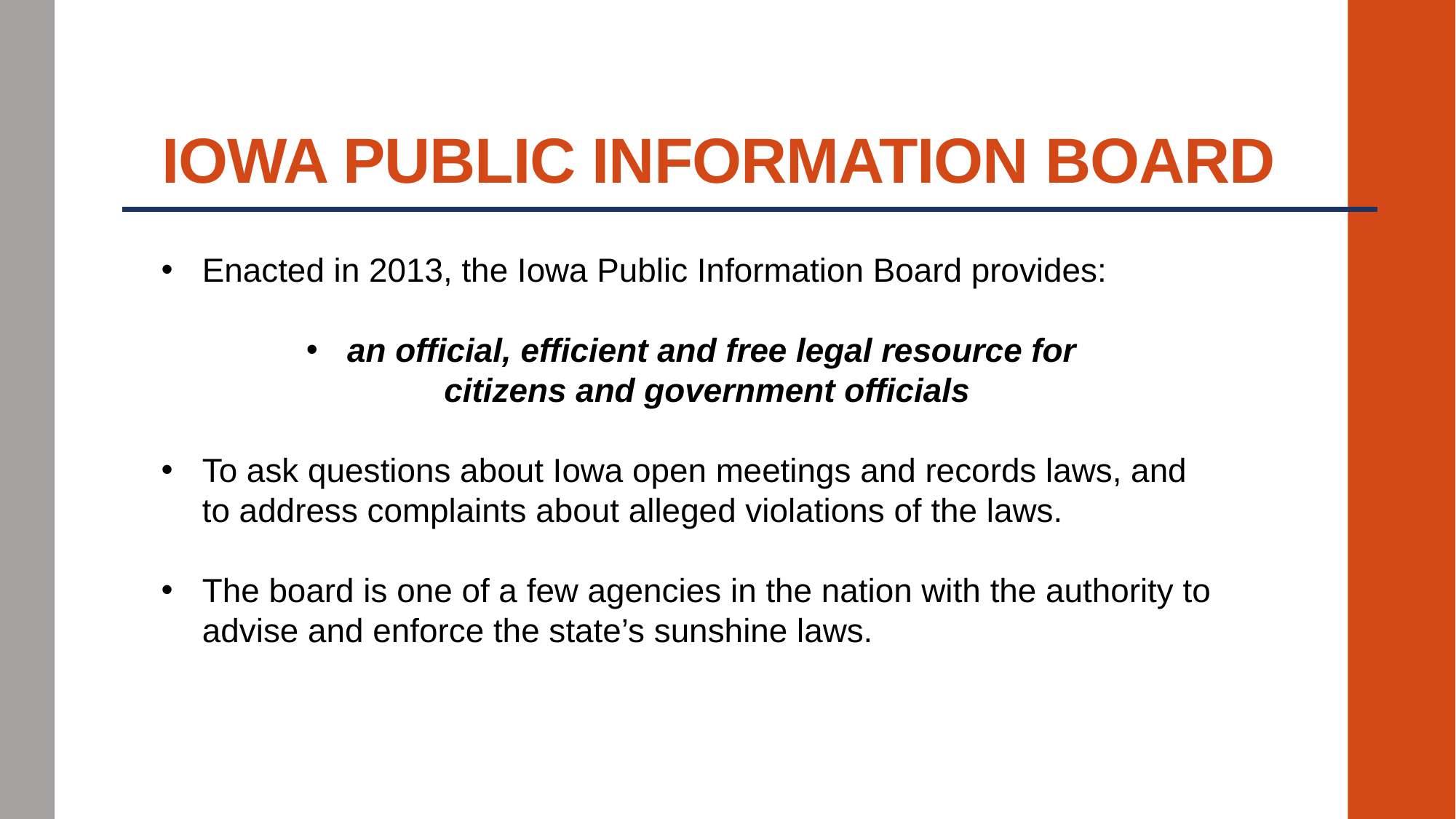

# IOWA PUBLIC INFORMATION BOARD

Enacted in 2013, the Iowa Public Information Board provides:

an official, efficient and free legal resource for
citizens and government officials

To ask questions about Iowa open meetings and records laws, and to address complaints about alleged violations of the laws.

The board is one of a few agencies in the nation with the authority to advise and enforce the state’s sunshine laws.